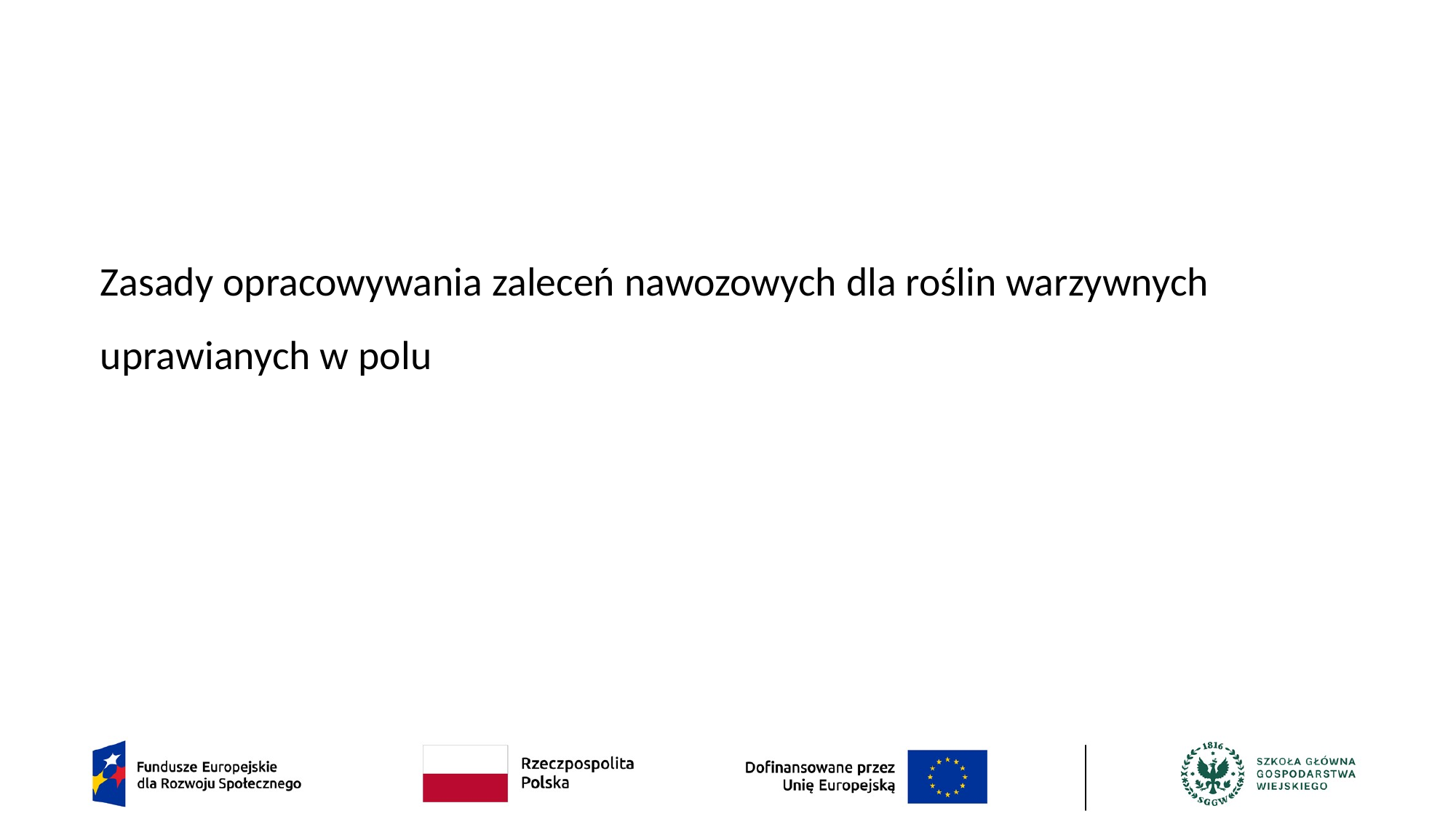

# Zasady opracowywania zaleceń nawozowych dla roślin warzywnych uprawianych w polu